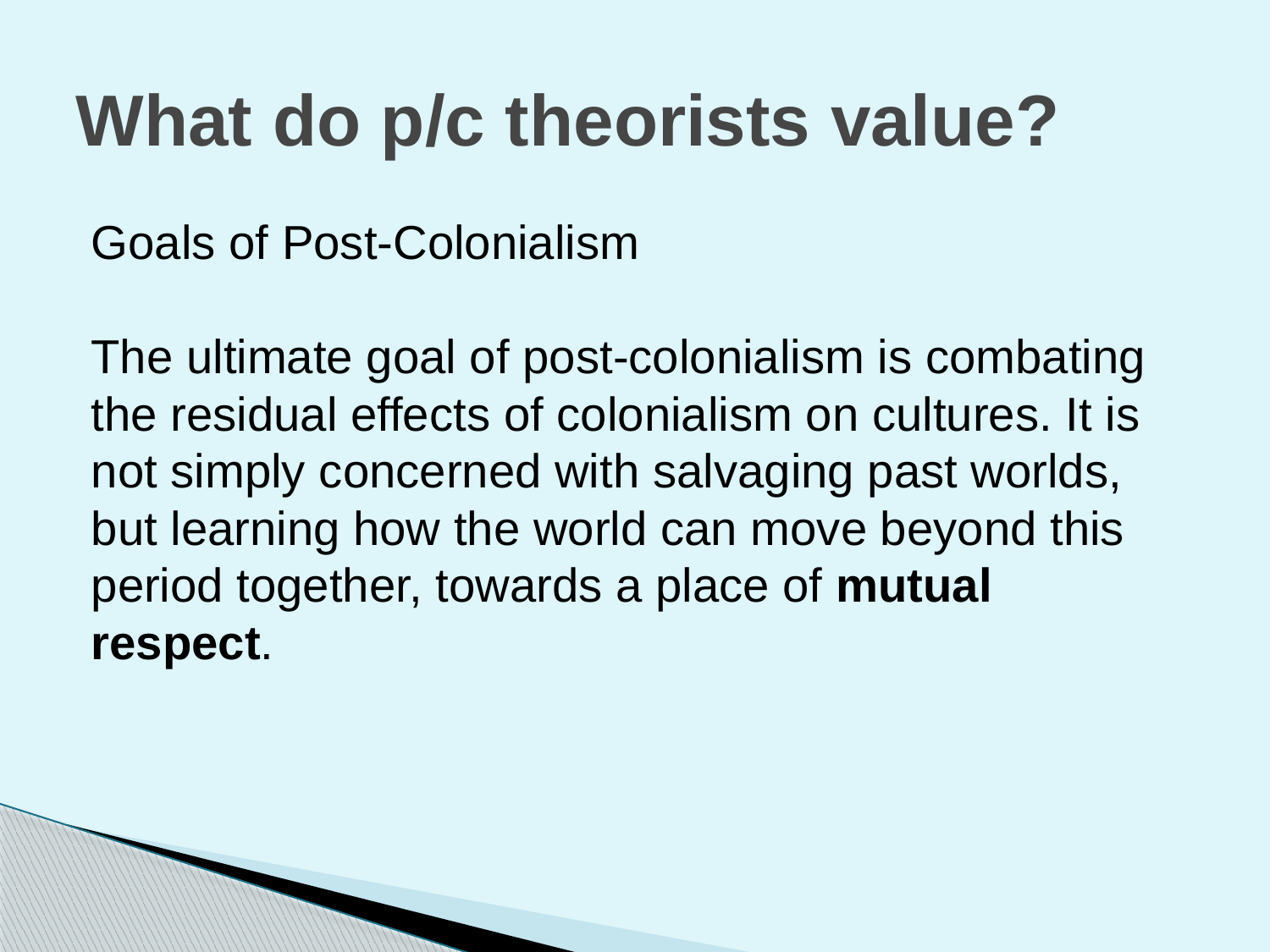

# What do p/c theorists value?
Goals of Post-Colonialism
The ultimate goal of post-colonialism is combating the residual effects of colonialism on cultures. It is not simply concerned with salvaging past worlds, but learning how the world can move beyond this period together, towards a place of mutual respect.